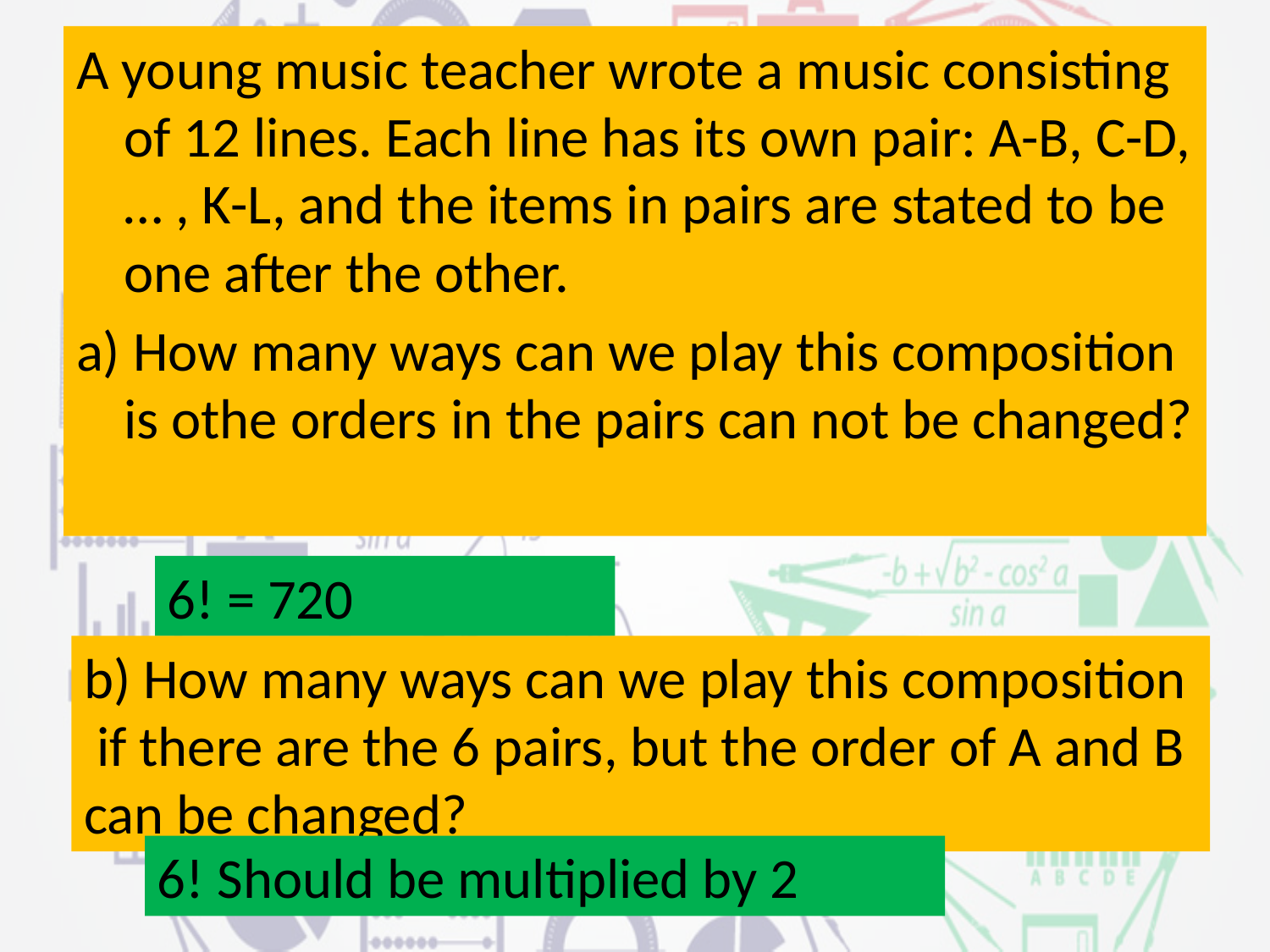

A young music teacher wrote a music consisting of 12 lines. Each line has its own pair: A-B, C-D,… , K-L, and the items in pairs are stated to be one after the other.
a) How many ways can we play this composition is othe orders in the pairs can not be changed?
#
6! = 720
b) How many ways can we play this composition
 if there are the 6 pairs, but the order of A and B
can be changed?
6! Should be multiplied by 2